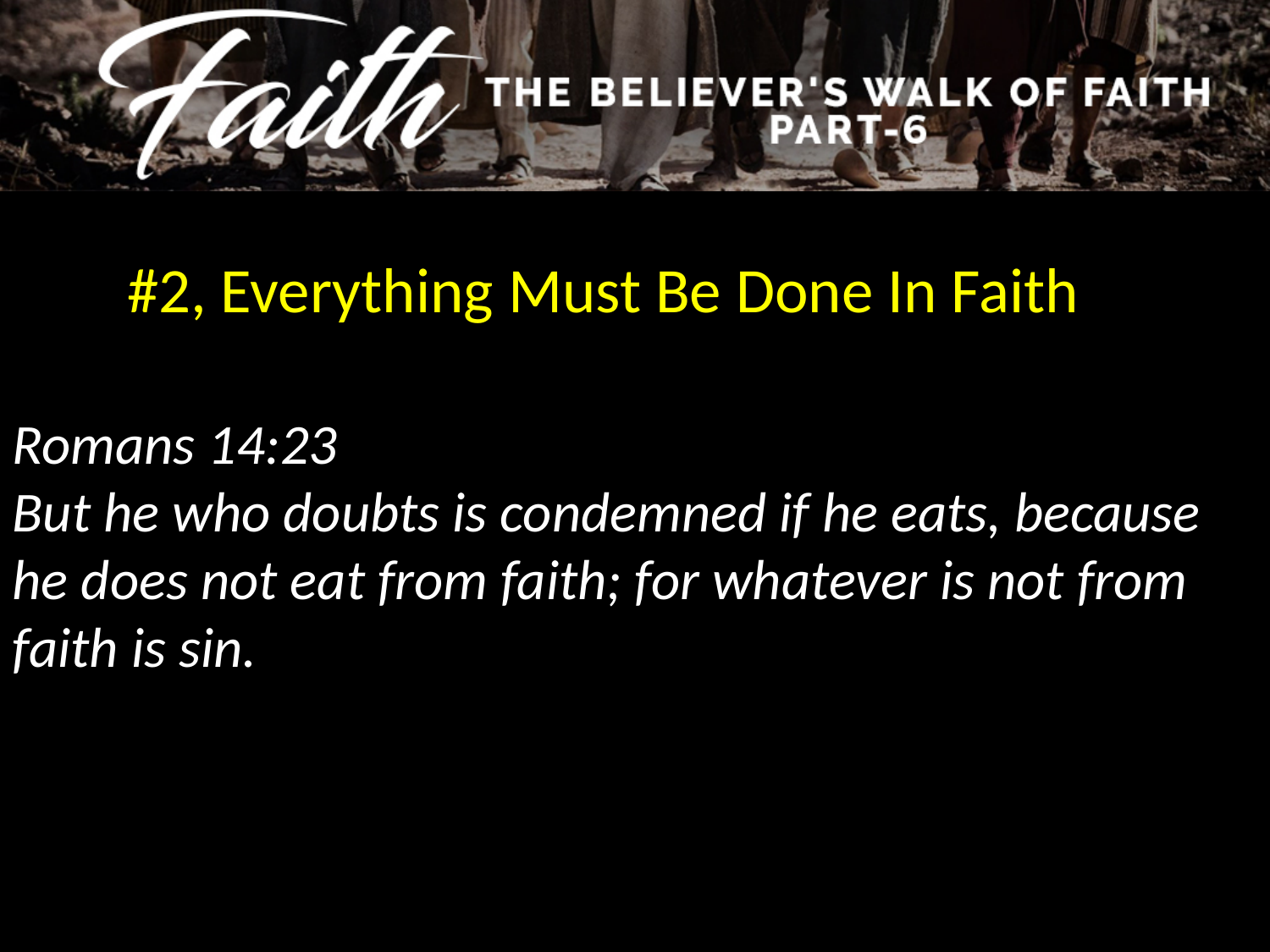

#2, Everything Must Be Done In Faith
Romans 14:23
But he who doubts is condemned if he eats, because he does not eat from faith; for whatever is not from faith is sin.